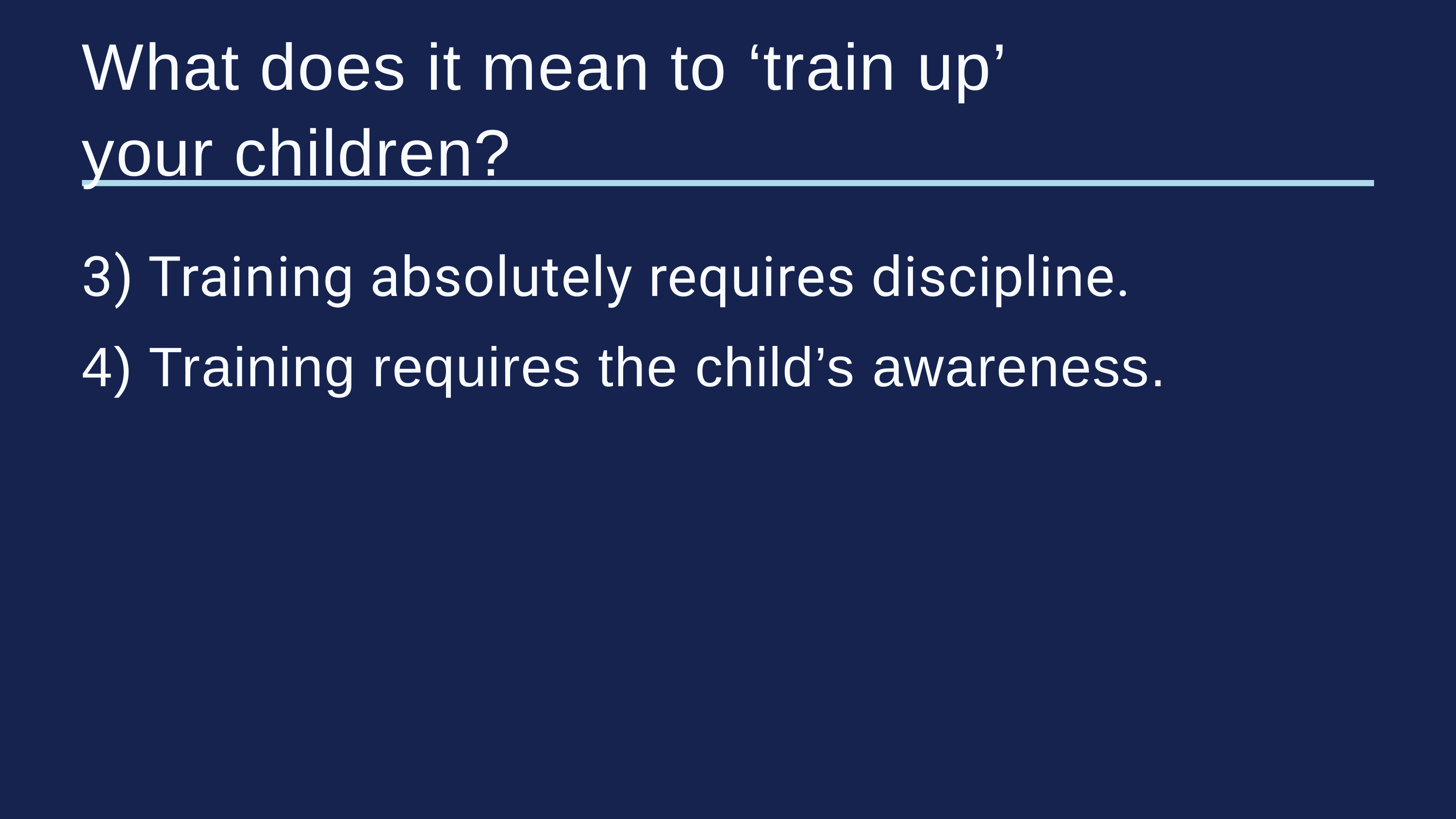

What does it mean to ‘train up’ your children?

3) Training absolutely requires discipline.

4) Training requires the child’s awareness.